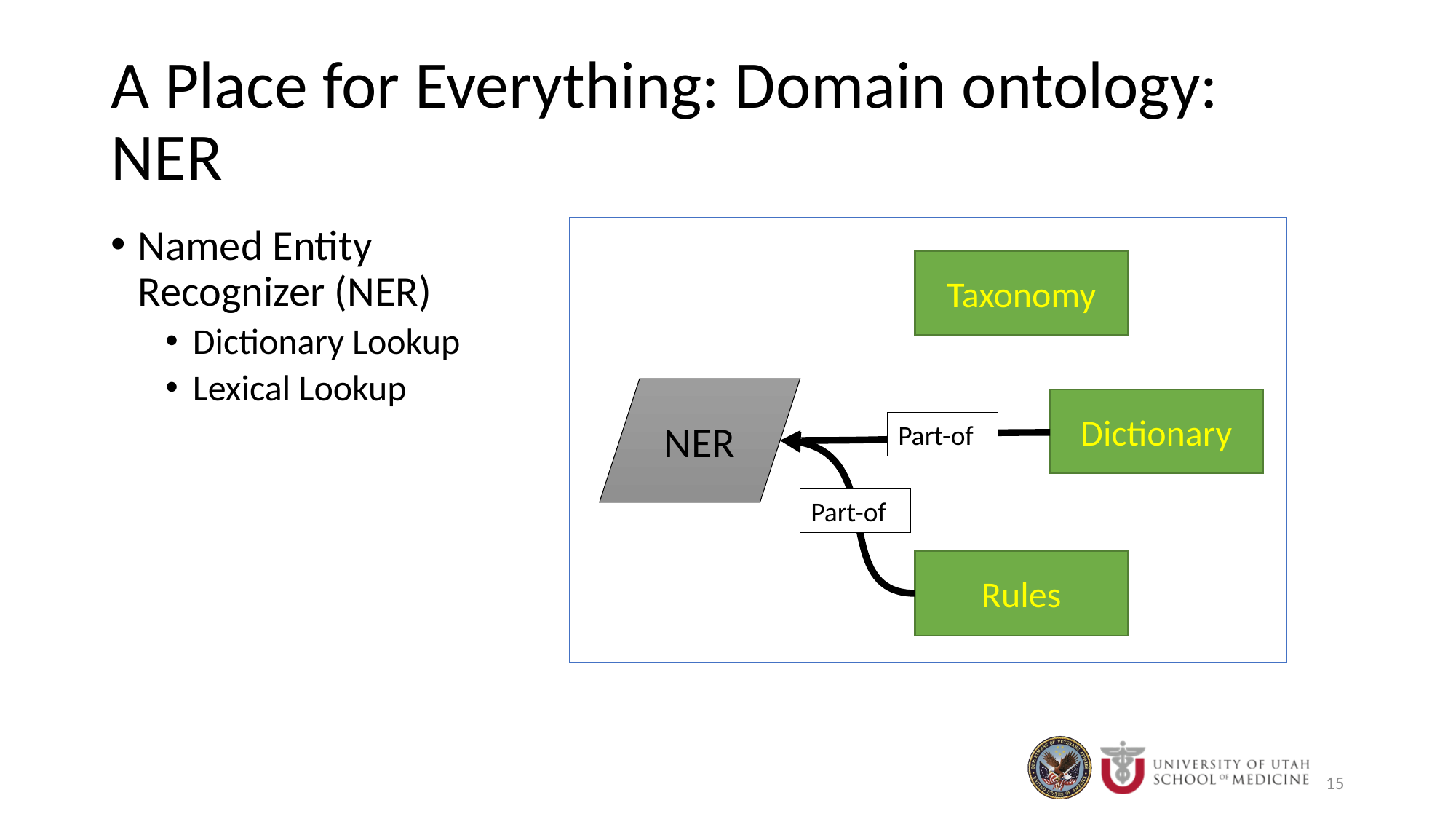

# A Place for Everything: Domain ontology: NER
Named Entity Recognizer (NER)
Dictionary Lookup
Lexical Lookup

Taxonomy
NER
Dictionary
Part-of
Part-of
Rules